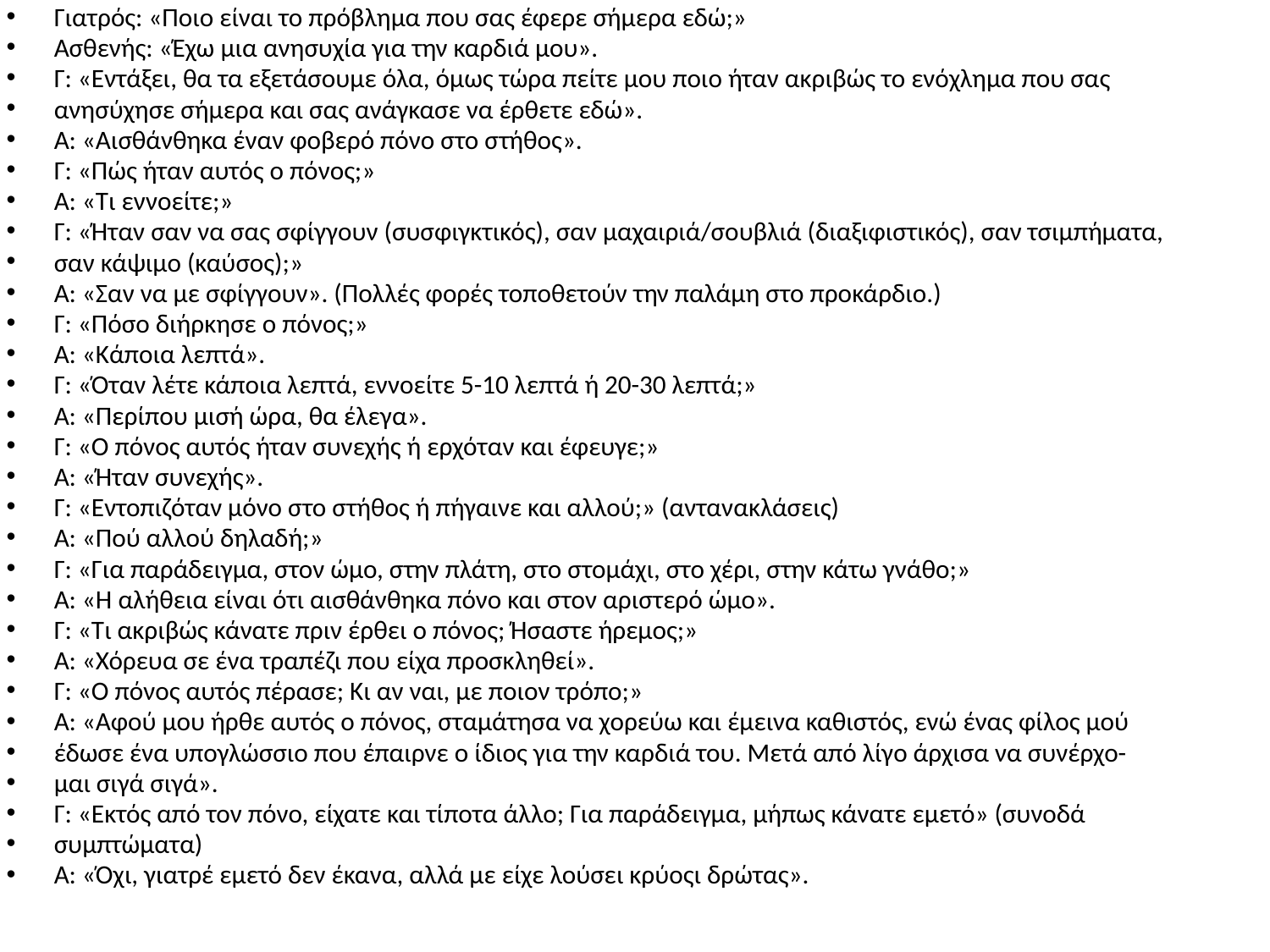

Γιατρός: «Ποιο είναι το πρόβλημα που σας έφερε σήμερα εδώ;»
Ασθενής: «Έχω μια ανησυχία για την καρδιά μου».
Γ: «Εντάξει, θα τα εξετάσουμε όλα, όμως τώρα πείτε μου ποιο ήταν ακριβώς το ενόχλημα που σας
ανησύχησε σήμερα και σας ανάγκασε να έρθετε εδώ».
Α: «Αισθάνθηκα έναν φοβερό πόνο στο στήθος».
Γ: «Πώς ήταν αυτός ο πόνος;»
Α: «Τι εννοείτε;»
Γ: «Ήταν σαν να σας σφίγγουν (συσφιγκτικός), σαν μαχαιριά/σουβλιά (διαξιφιστικός), σαν τσιμπήματα,
σαν κάψιμο (καύσος);»
Α: «Σαν να με σφίγγουν». (Πολλές φορές τοποθετούν την παλάμη στο προκάρδιο.)
Γ: «Πόσο διήρκησε ο πόνος;»
Α: «Κάποια λεπτά».
Γ: «Όταν λέτε κάποια λεπτά, εννοείτε 5-10 λεπτά ή 20-30 λεπτά;»
Α: «Περίπου μισή ώρα, θα έλεγα».
Γ: «Ο πόνος αυτός ήταν συνεχής ή ερχόταν και έφευγε;»
Α: «Ήταν συνεχής».
Γ: «Εντοπιζόταν μόνο στο στήθος ή πήγαινε και αλλού;» (αντανακλάσεις)
Α: «Πού αλλού δηλαδή;»
Γ: «Για παράδειγμα, στον ώμο, στην πλάτη, στο στομάχι, στο χέρι, στην κάτω γνάθο;»
Α: «Η αλήθεια είναι ότι αισθάνθηκα πόνο και στον αριστερό ώμο».
Γ: «Τι ακριβώς κάνατε πριν έρθει ο πόνος; Ήσαστε ήρεμος;»
Α: «Χόρευα σε ένα τραπέζι που είχα προσκληθεί».
Γ: «Ο πόνος αυτός πέρασε; Κι αν ναι, με ποιον τρόπο;»
Α: «Αφού μου ήρθε αυτός ο πόνος, σταμάτησα να χορεύω και έμεινα καθιστός, ενώ ένας φίλος μού
έδωσε ένα υπογλώσσιο που έπαιρνε ο ίδιος για την καρδιά του. Μετά από λίγο άρχισα να συνέρχο-
μαι σιγά σιγά».
Γ: «Εκτός από τον πόνο, είχατε και τίποτα άλλο; Για παράδειγμα, μήπως κάνατε εμετό» (συνοδά
συμπτώματα)
Α: «Όχι, γιατρέ εμετό δεν έκανα, αλλά με είχε λούσει κρύοςι δρώτας».
#